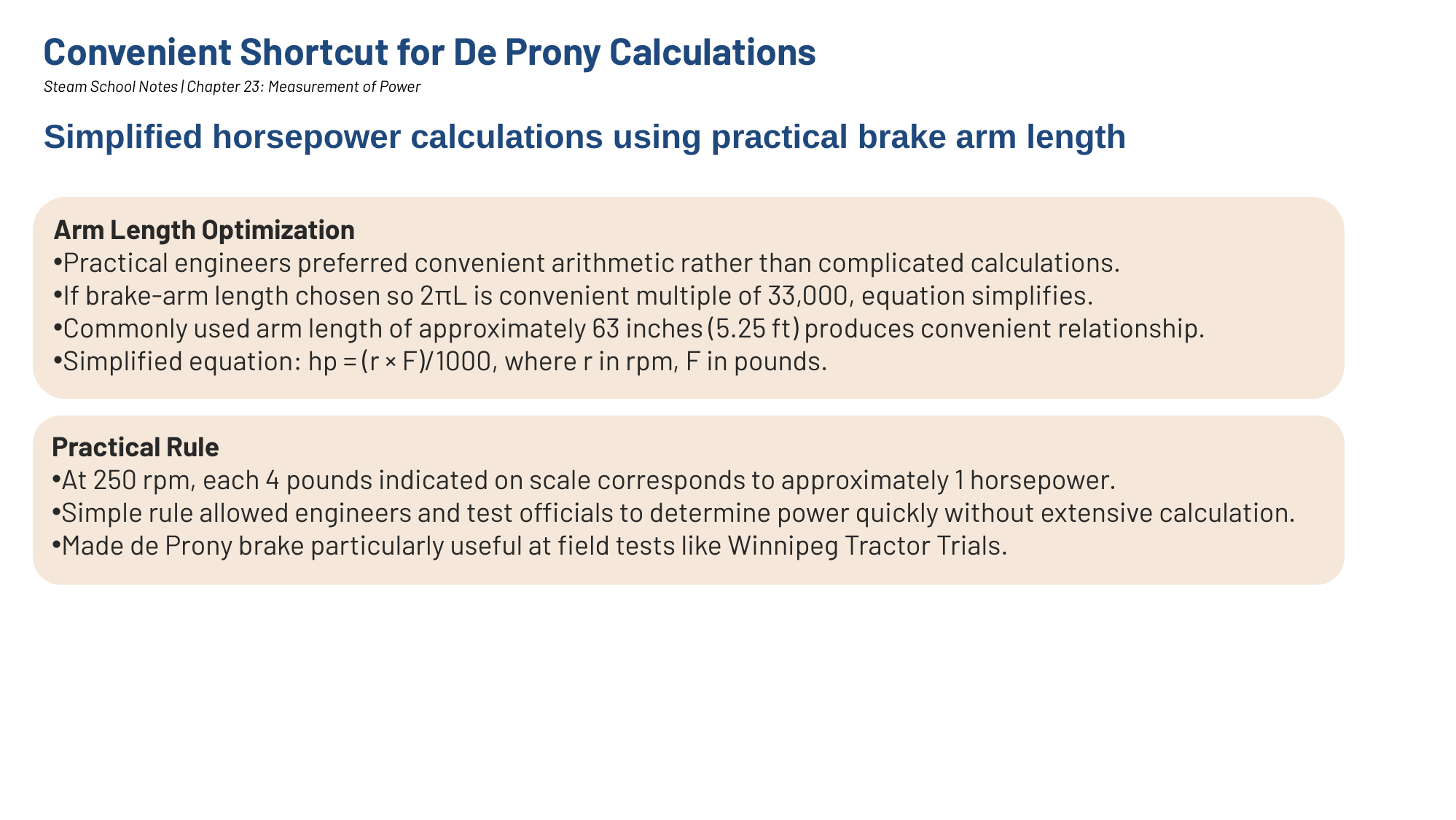

Convenient Shortcut for De Prony Calculations
Steam School Notes | Chapter 23: Measurement of Power
Simplified horsepower calculations using practical brake arm length
Arm Length Optimization
Practical engineers preferred convenient arithmetic rather than complicated calculations.
If brake-arm length chosen so 2πL is convenient multiple of 33,000, equation simplifies.
Commonly used arm length of approximately 63 inches (5.25 ft) produces convenient relationship.
Simplified equation: hp = (r × F)/1000, where r in rpm, F in pounds.
Practical Rule
At 250 rpm, each 4 pounds indicated on scale corresponds to approximately 1 horsepower.
Simple rule allowed engineers and test officials to determine power quickly without extensive calculation.
Made de Prony brake particularly useful at field tests like Winnipeg Tractor Trials.